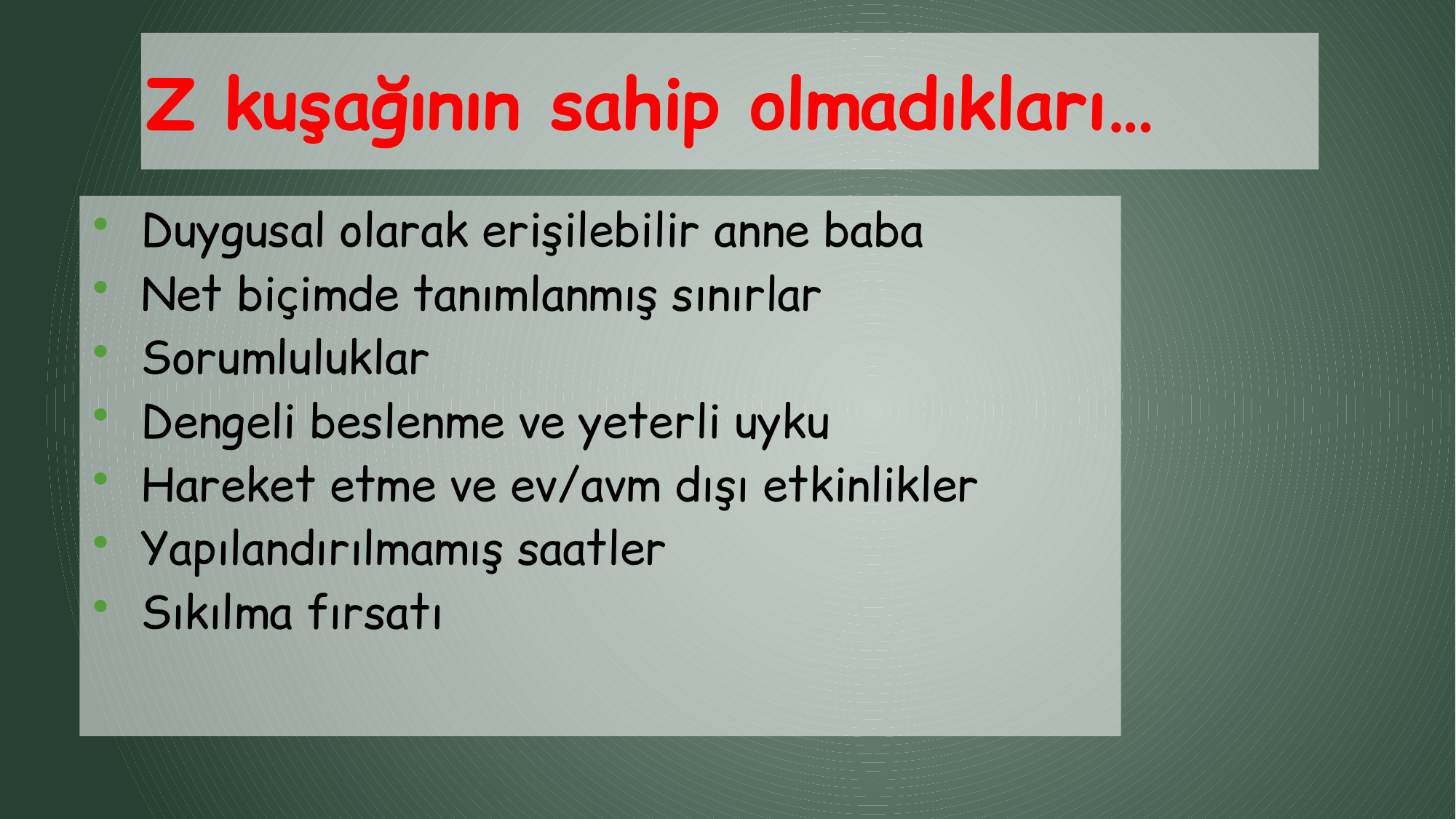

# Z kuşağının sahip olmadıkları…
Duygusal olarak erişilebilir anne baba
Net biçimde tanımlanmış sınırlar
Sorumluluklar
Dengeli beslenme ve yeterli uyku
Hareket etme ve ev/avm dışı etkinlikler
Yapılandırılmamış saatler
Sıkılma fırsatı